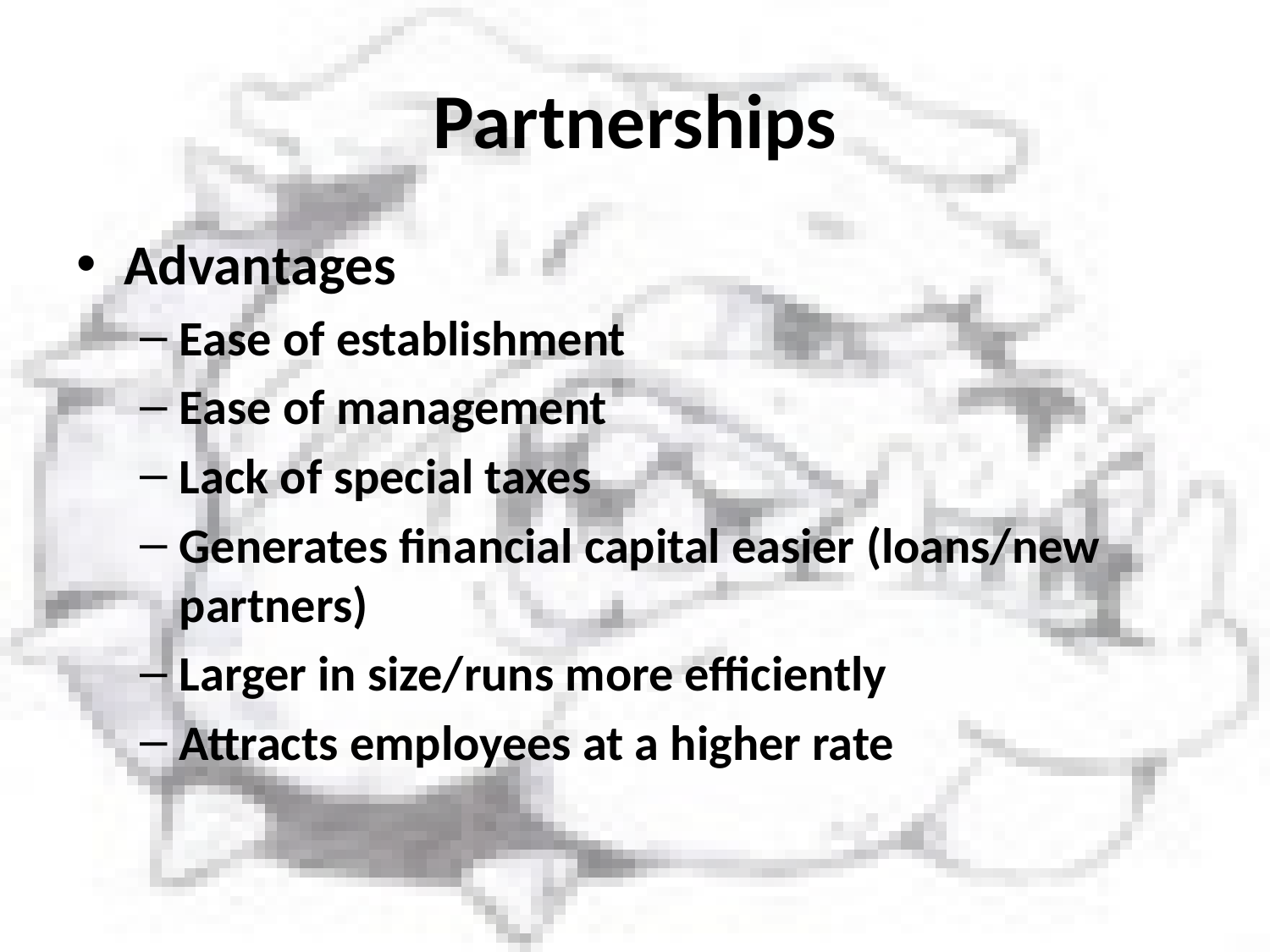

# Partnerships
Advantages
Ease of establishment
Ease of management
Lack of special taxes
Generates financial capital easier (loans/new partners)
Larger in size/runs more efficiently
Attracts employees at a higher rate